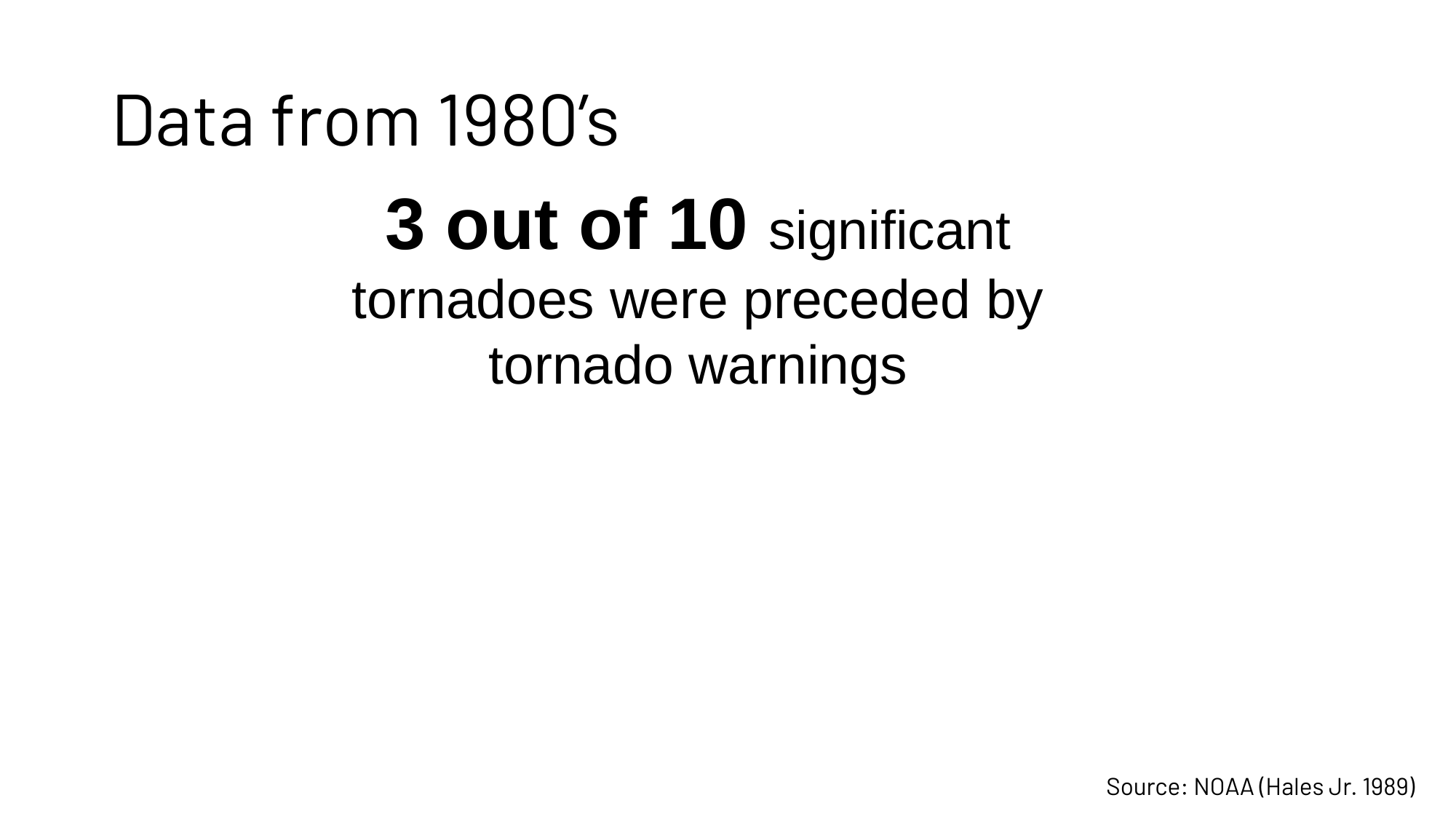

# Data from 1980’s
3 out of 10 significant tornadoes were preceded by tornado warnings
Source: NOAA (Hales Jr. 1989)